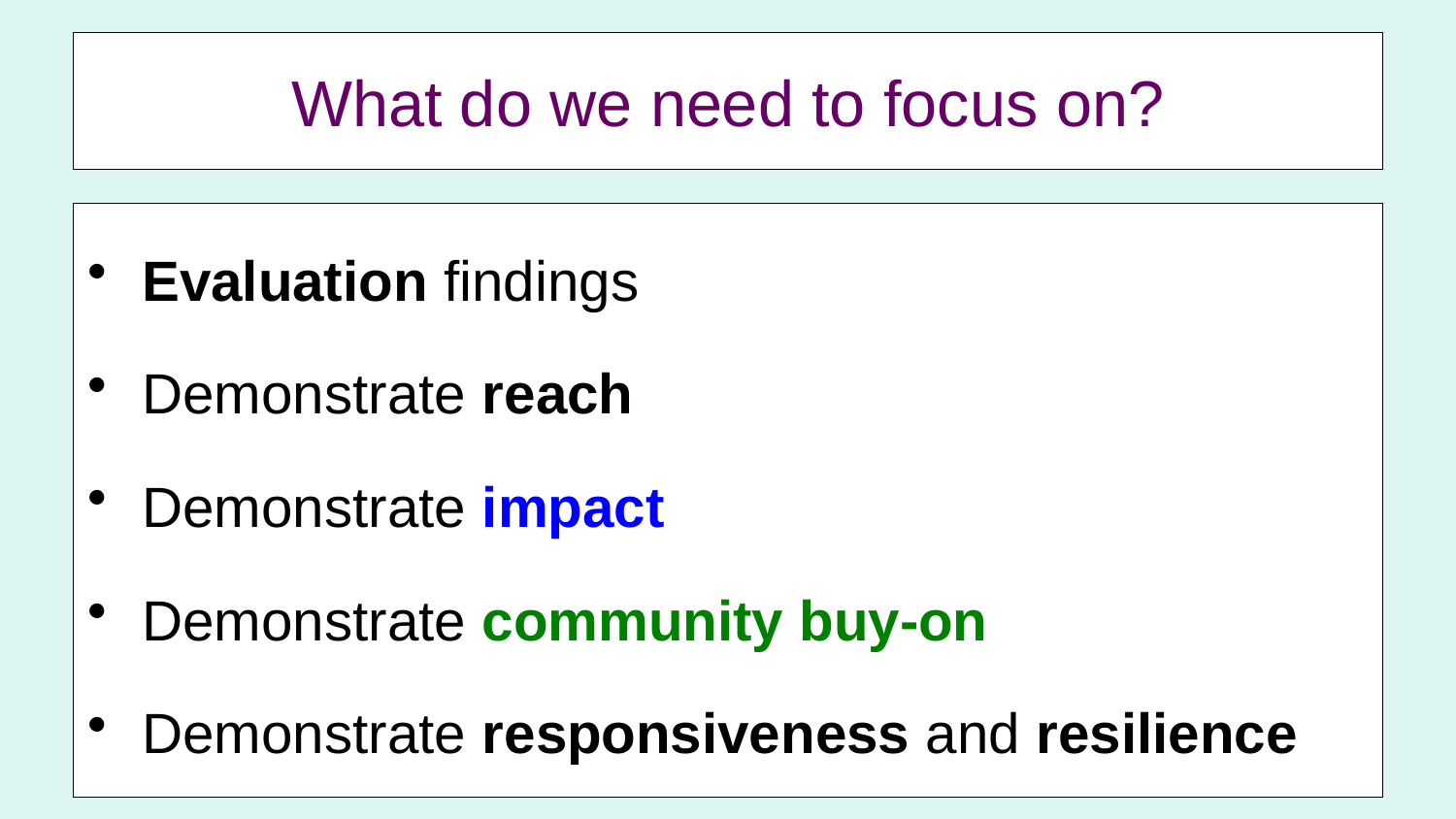

# What do we need to focus on?
Evaluation findings
Demonstrate reach
Demonstrate impact
Demonstrate community buy-on
Demonstrate responsiveness and resilience